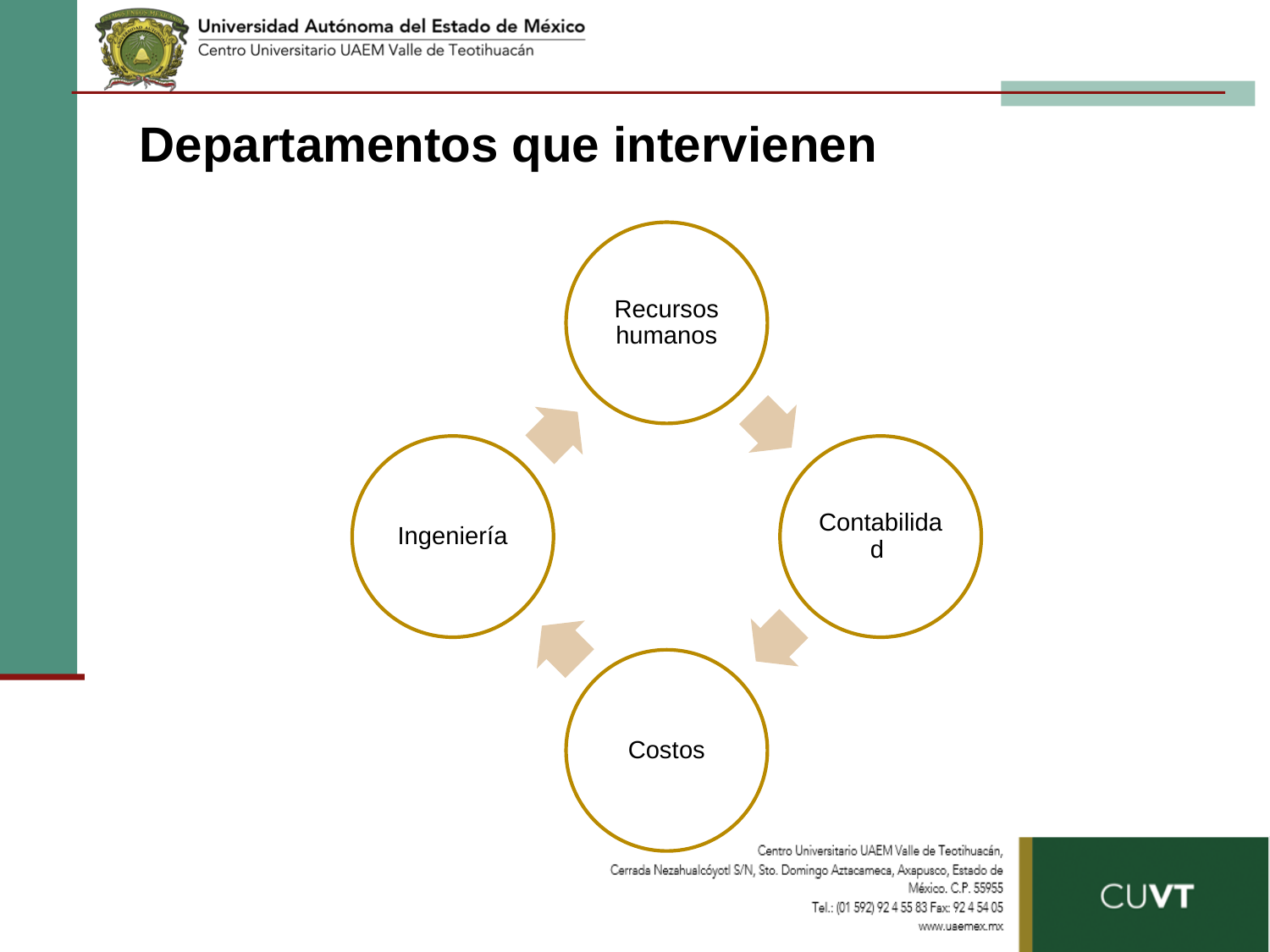

# Departamentos que intervienen
Recursos humanos

Contabilidad

Costos

Ingeniería